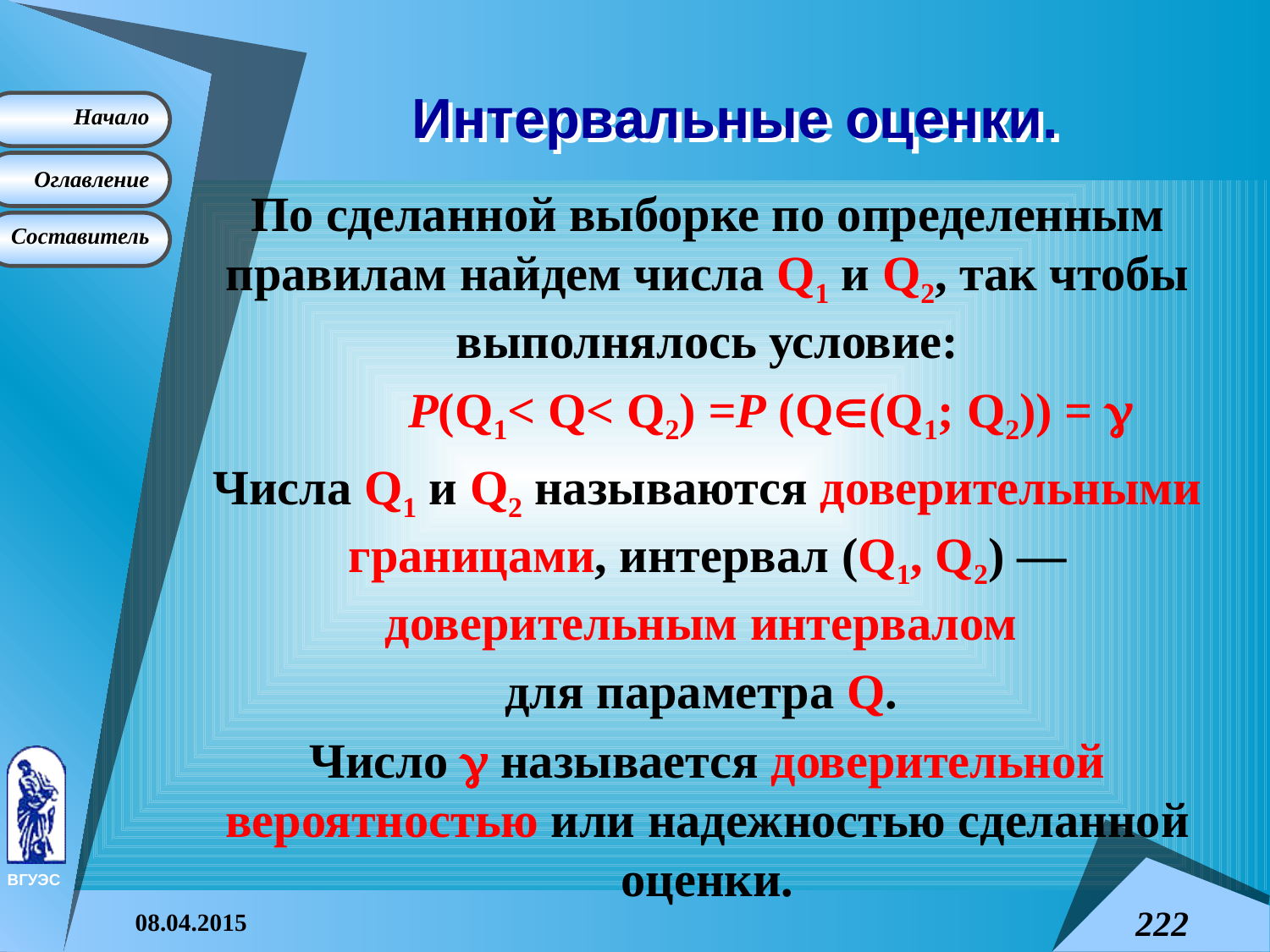

# Интервальные оценки.
По сделанной выборке по определенным правилам найдем числа Q1 и Q2, так чтобы выполнялось условие:
	P(Q1< Q< Q2) =P (Q∈(Q1; Q2)) = γ
Числа Q1 и Q2 называются доверительными границами, интервал (Q1, Q2) — доверительным интервалом
для параметра Q.
Число γ называется доверительной вероятностью или надежностью сделанной оценки.

08.04.2015
222